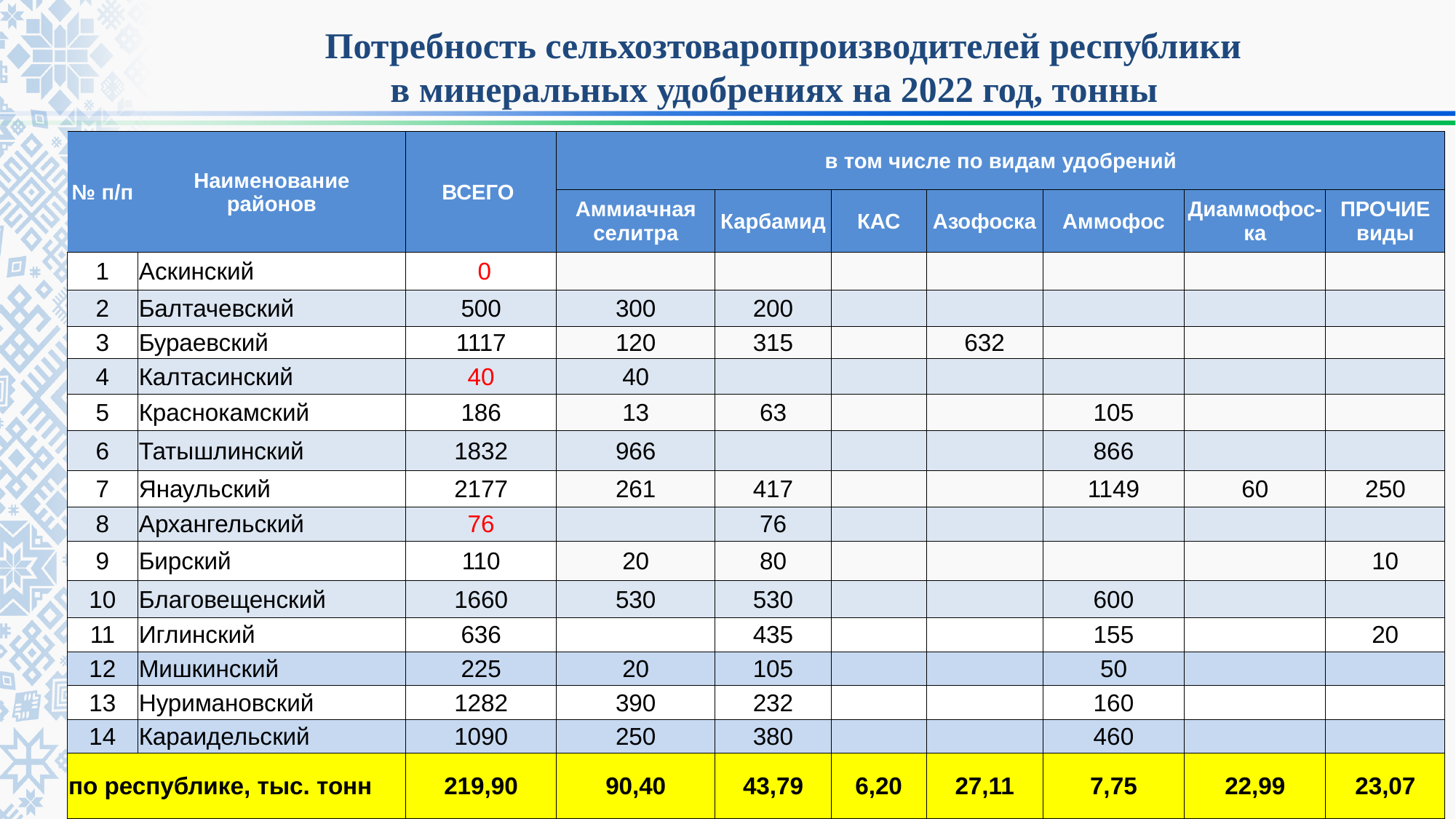

Потребность сельхозтоваропроизводителей республики
в минеральных удобрениях на 2022 год, тонны
| № п/п | Наименование районов | ВСЕГО | в том числе по видам удобрений |  |  |  |  |  |  |
| --- | --- | --- | --- | --- | --- | --- | --- | --- | --- |
|  |  |  | Аммиачная селитра | Карбамид | КАС | Азофоска | Аммофос | Диаммофос-ка | ПРОЧИЕ виды |
| 1 | Аскинский | 0 |  |  |  |  |  |  |  |
| 2 | Балтачевский | 500 | 300 | 200 |  |  |  |  |  |
| 3 | Бураевский | 1117 | 120 | 315 |  | 632 |  |  |  |
| 4 | Калтасинский | 40 | 40 |  |  |  |  |  |  |
| 5 | Краснокамский | 186 | 13 | 63 |  |  | 105 |  |  |
| 6 | Татышлинский | 1832 | 966 |  |  |  | 866 |  |  |
| 7 | Янаульский | 2177 | 261 | 417 |  |  | 1149 | 60 | 250 |
| 8 | Архангельский | 76 |  | 76 |  |  |  |  |  |
| 9 | Бирский | 110 | 20 | 80 |  |  |  |  | 10 |
| 10 | Благовещенский | 1660 | 530 | 530 |  |  | 600 |  |  |
| 11 | Иглинский | 636 |  | 435 |  |  | 155 |  | 20 |
| 12 | Мишкинский | 225 | 20 | 105 |  |  | 50 |  |  |
| 13 | Нуримановский | 1282 | 390 | 232 |  |  | 160 |  |  |
| 14 | Караидельский | 1090 | 250 | 380 |  |  | 460 |  |  |
| по республике, тыс. тонн |  | 219,90 | 90,40 | 43,79 | 6,20 | 27,11 | 7,75 | 22,99 | 23,07 |